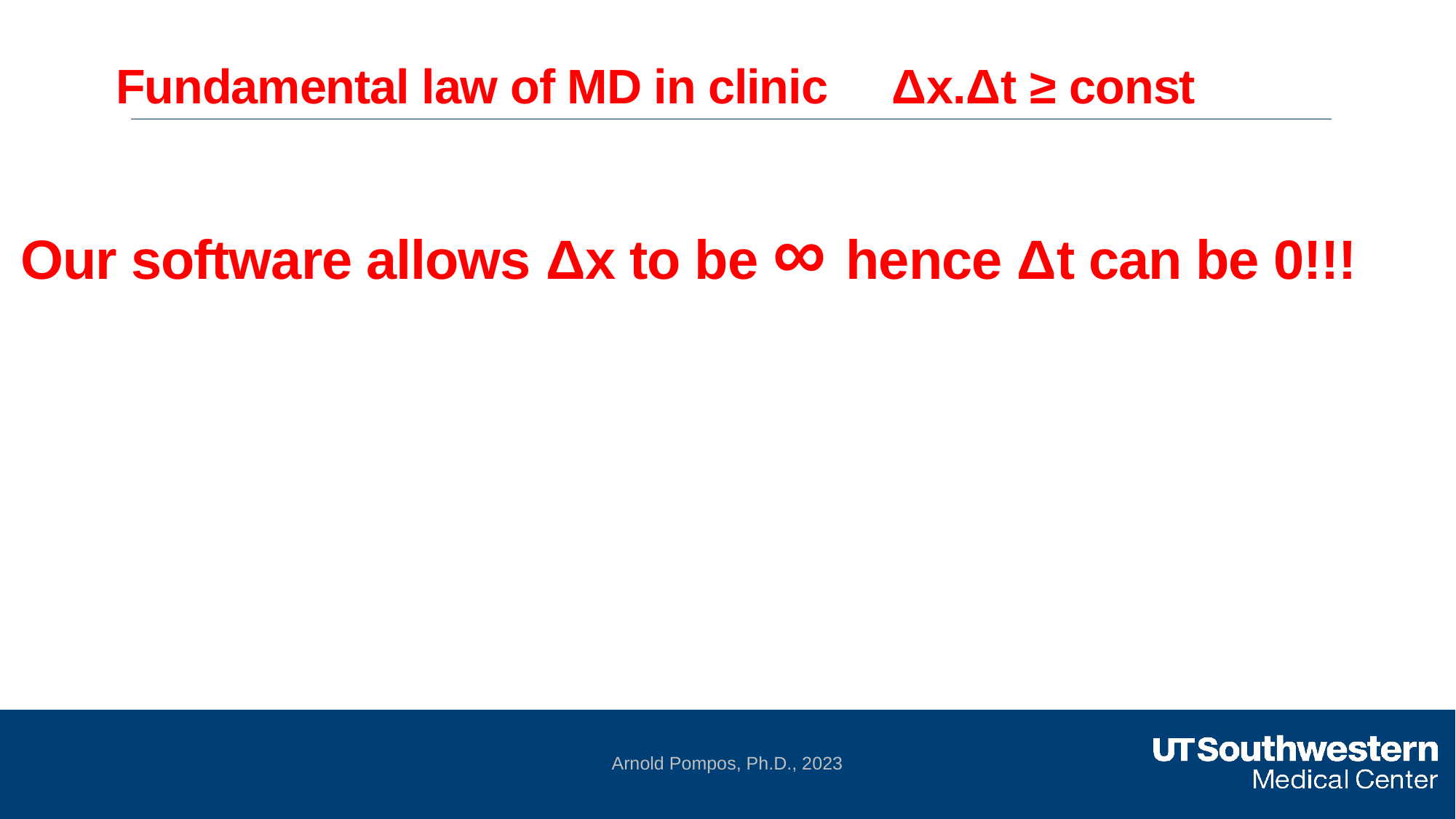

Fundamental law of MD in clinic     Δx.Δt ≥ const
# Our software allows Δx to be ∞ hence Δt can be 0!!!
Arnold Pompos, Ph.D., 2023